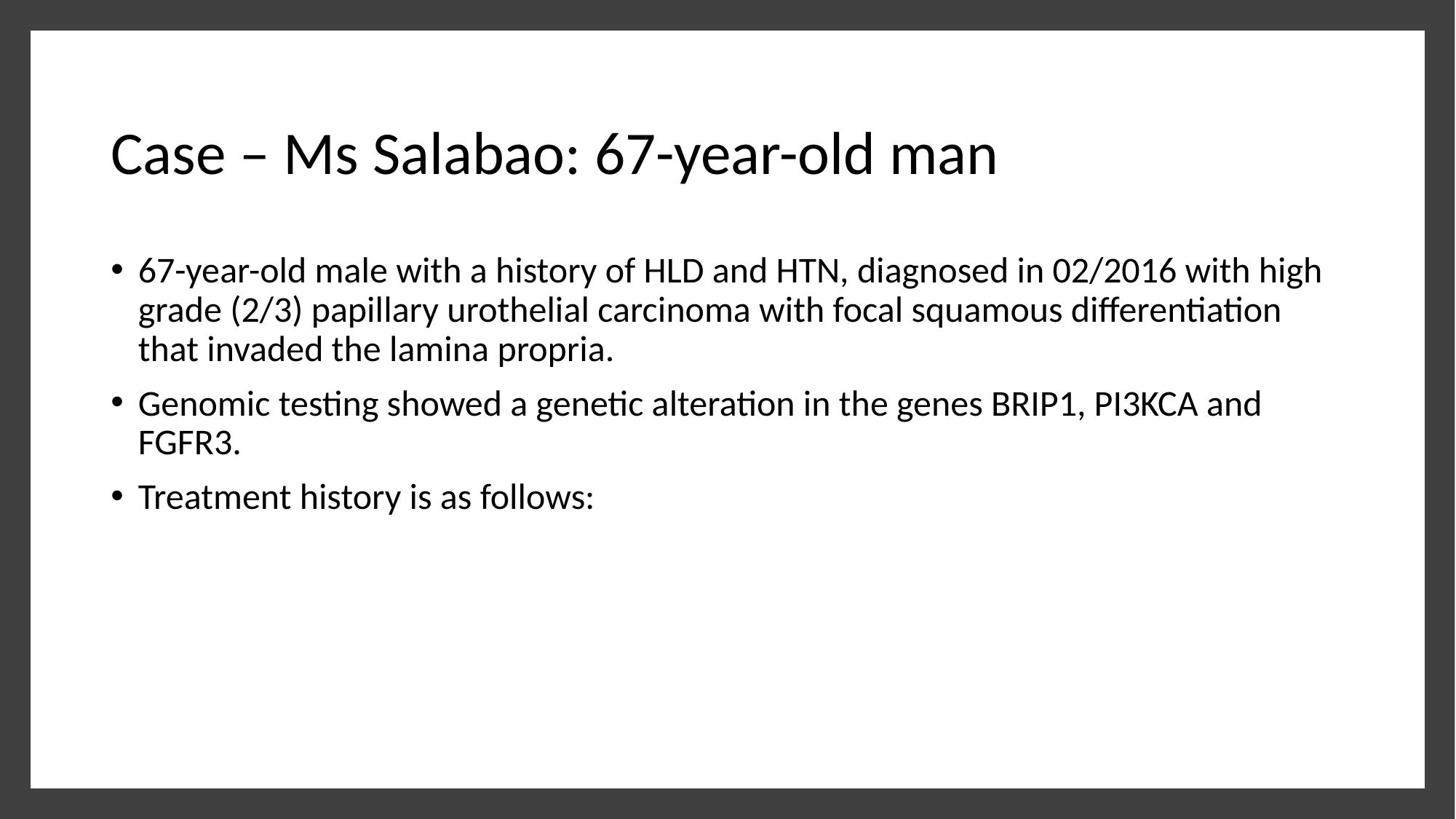

Case – Ms Salabao: 67-year-old man
67-year-old male with a history of HLD and HTN, diagnosed in 02/2016 with high grade (2/3) papillary urothelial carcinoma with focal squamous differentiation that invaded the lamina propria.
Genomic testing showed a genetic alteration in the genes BRIP1, PI3KCA and FGFR3.
Treatment history is as follows: